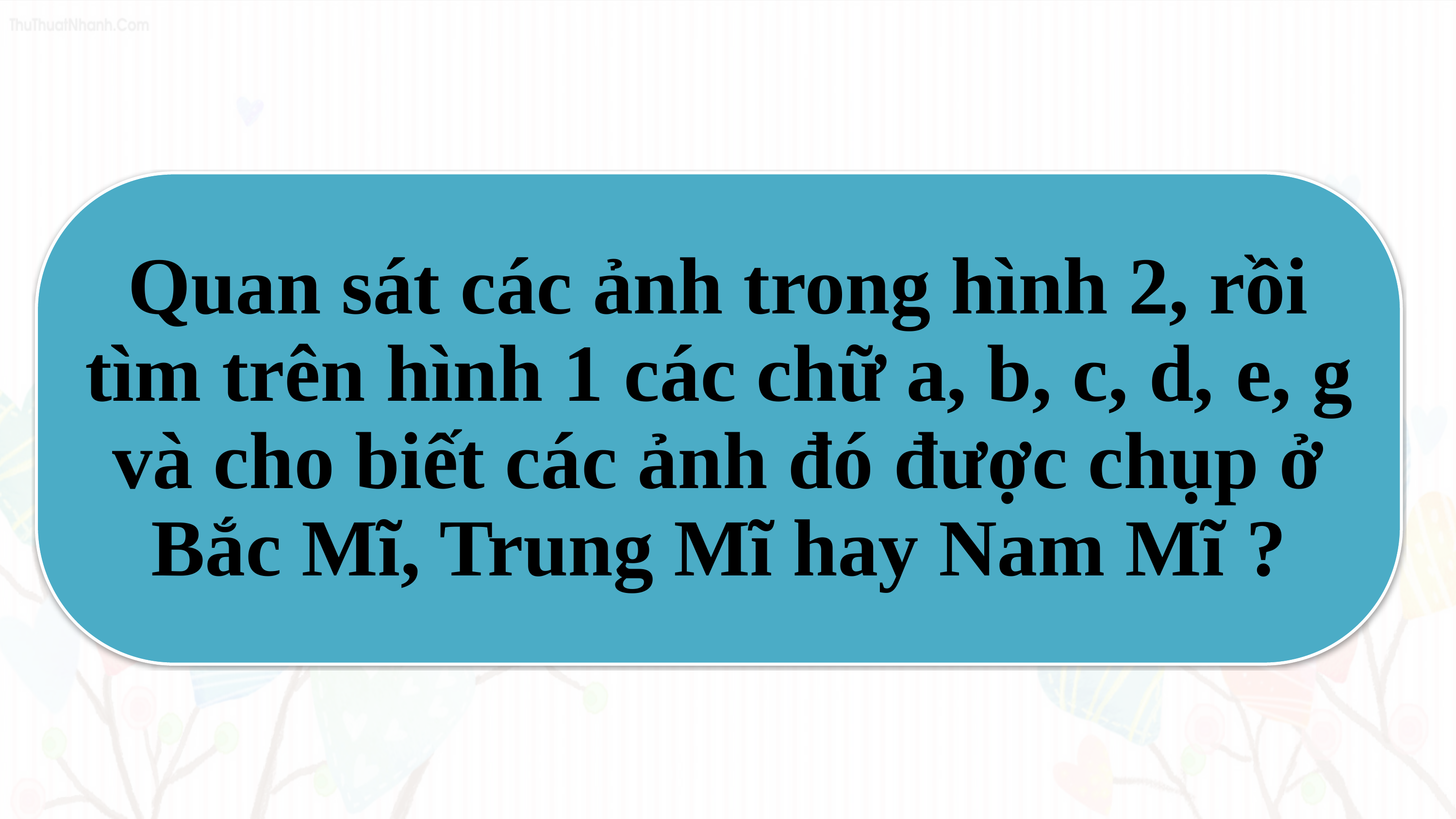

Quan sát các ảnh trong hình 2, rồi tìm trên hình 1 các chữ a, b, c, d, e, g và cho biết các ảnh đó được chụp ở Bắc Mĩ, Trung Mĩ hay Nam Mĩ ?